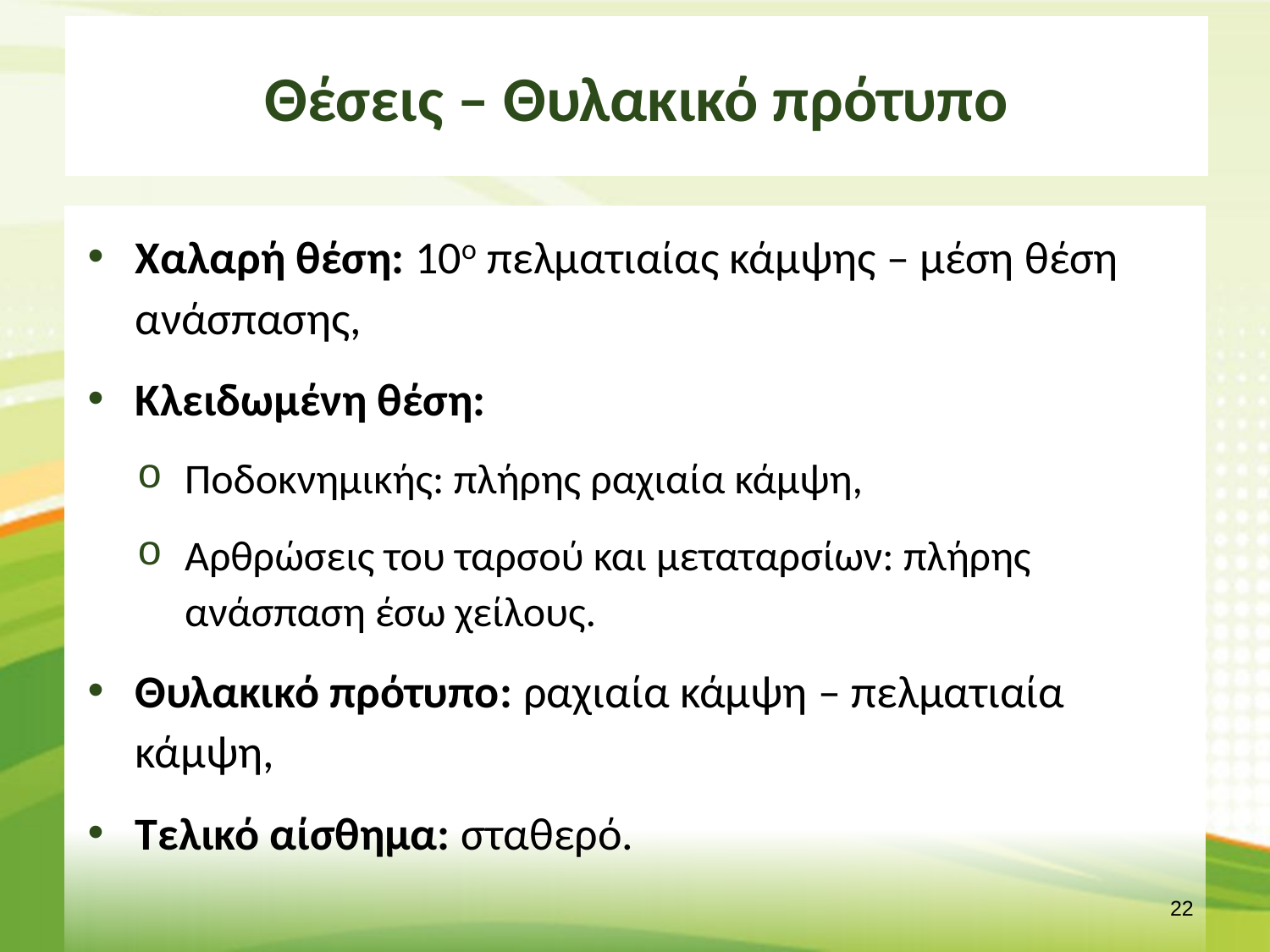

# Θέσεις – Θυλακικό πρότυπο
Χαλαρή θέση: 10ο πελματιαίας κάμψης – μέση θέση ανάσπασης,
Κλειδωμένη θέση:
Ποδοκνημικής: πλήρης ραχιαία κάμψη,
Αρθρώσεις του ταρσού και μεταταρσίων: πλήρης ανάσπαση έσω χείλους.
Θυλακικό πρότυπο: ραχιαία κάμψη – πελματιαία κάμψη,
Τελικό αίσθημα: σταθερό.
22